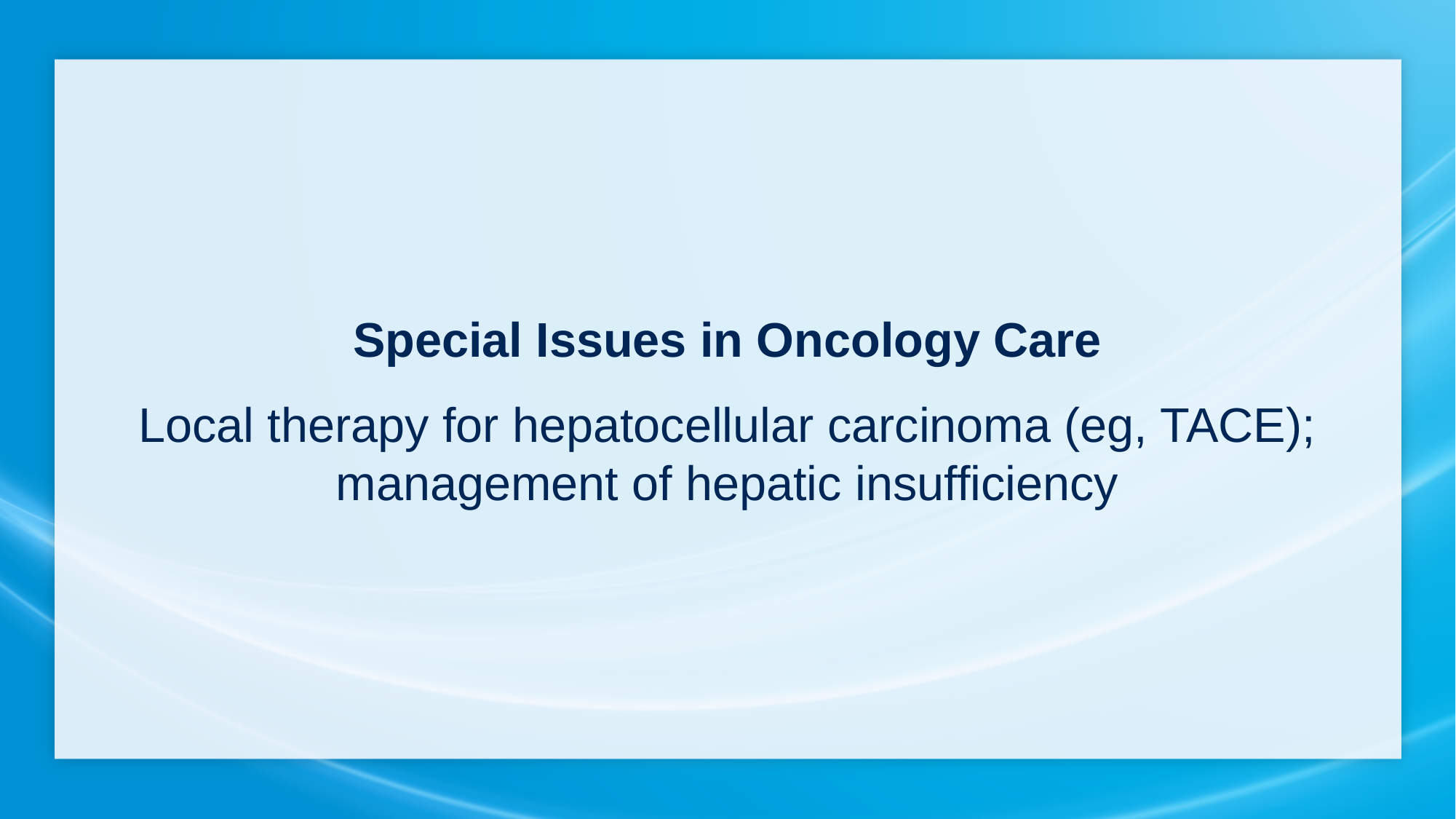

Special Issues in Oncology Care
Local therapy for hepatocellular carcinoma (eg, TACE); management of hepatic insufficiency